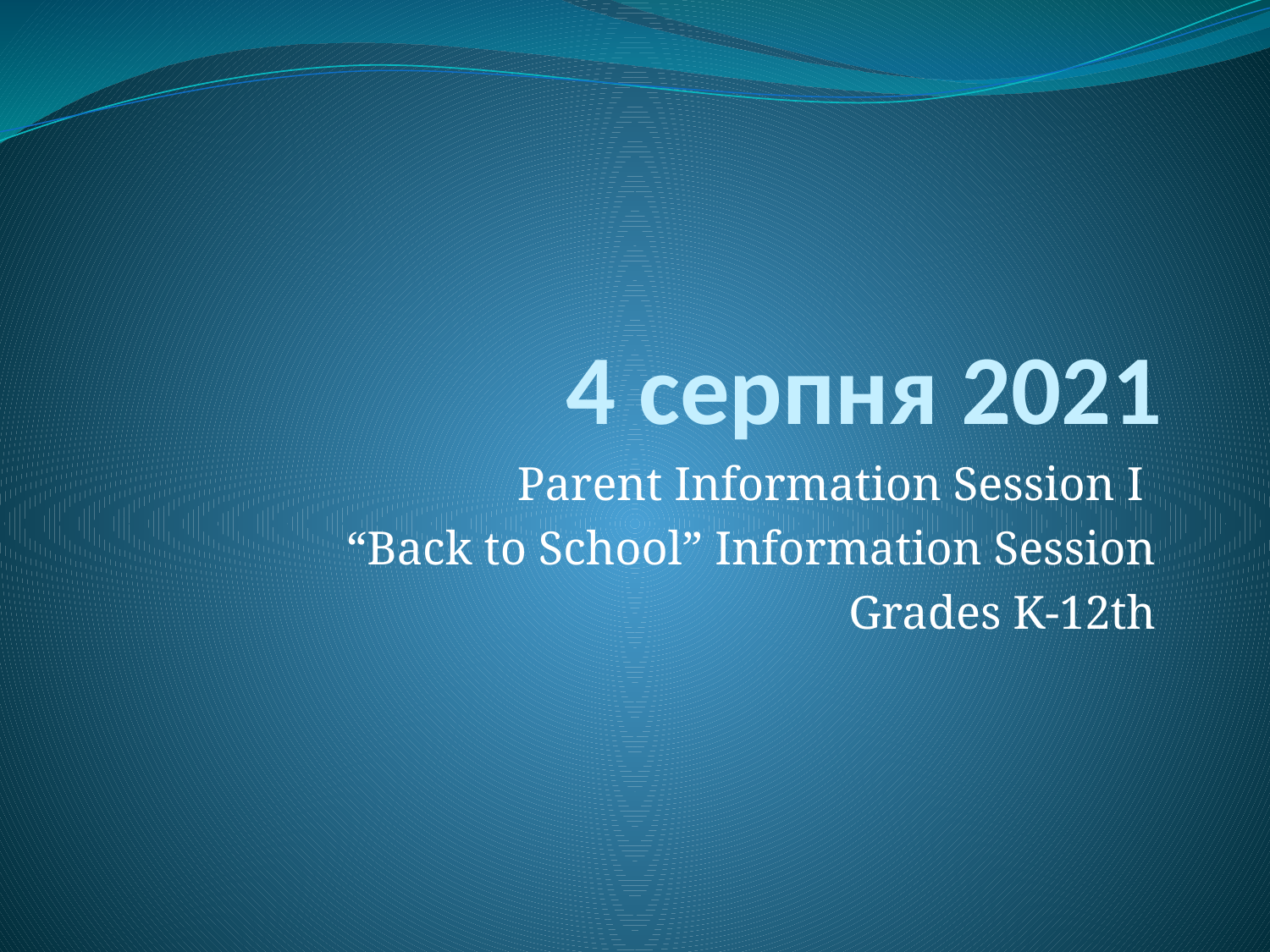

# 4 серпня 2021
Parent Information Session I
“Back to School” Information Session
Grades K-12th